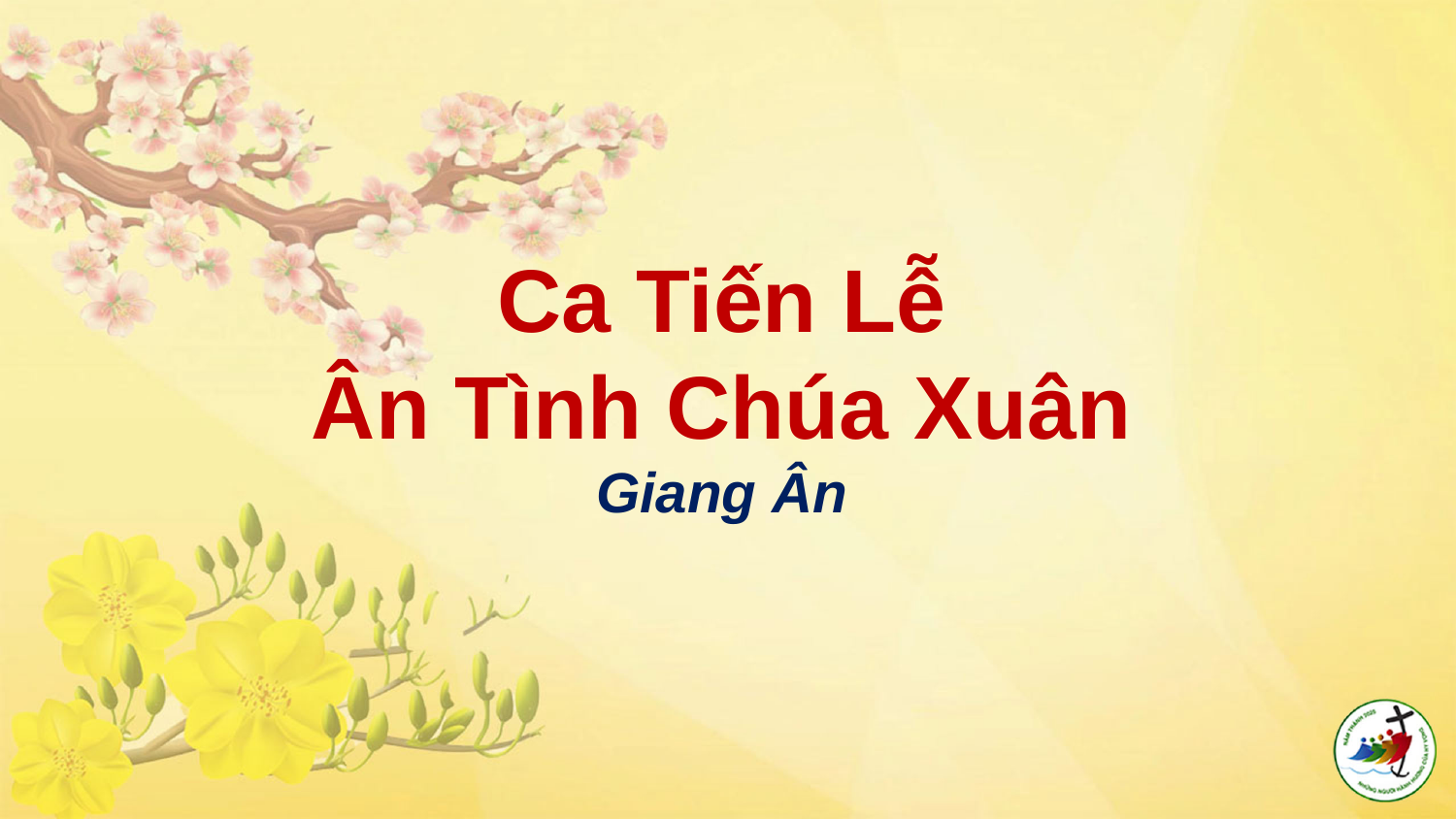

# Ca Tiến Lễ Ân Tình Chúa Xuân Giang Ân